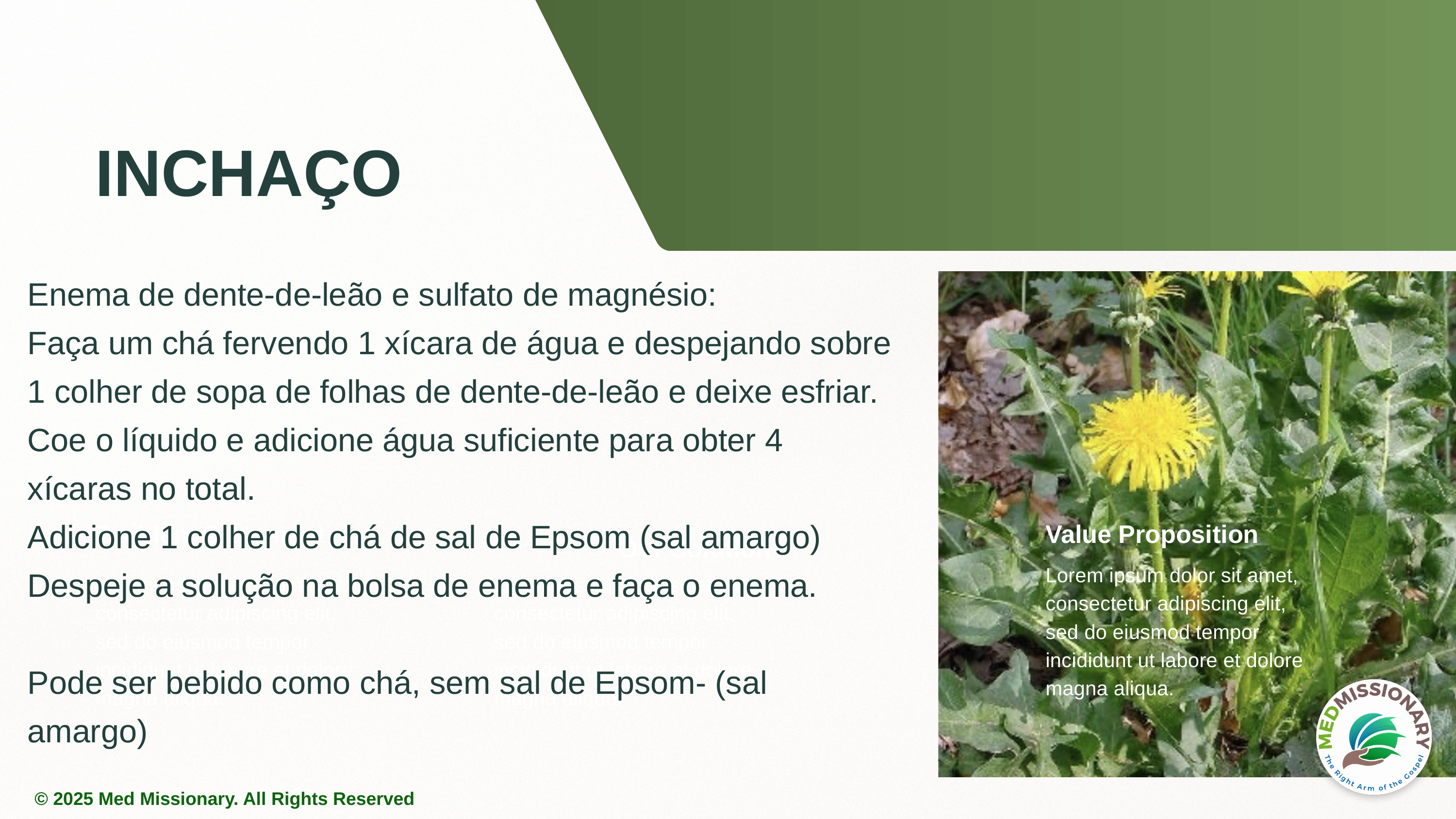

INCHAÇO

Enema de dente-de-leão e sulfato de magnésio:
Faça um chá fervendo 1 xícara de água e despejando sobre 1 colher de sopa de folhas de dente-de-leão e deixe esfriar.
Coe o líquido e adicione água suficiente para obter 4 xícaras no total.
Adicione 1 colher de chá de sal de Epsom (sal amargo)
Despeje a solução na bolsa de enema e faça o enema.

Pode ser bebido como chá, sem sal de Epsom- (sal amargo)

Problem Statement
Value Proposition
Our Solution
Lorem ipsum dolor sit amet, consectetur adipiscing elit, sed do eiusmod tempor incididunt ut labore et dolore magna aliqua.
Lorem ipsum dolor sit amet, consectetur adipiscing elit, sed do eiusmod tempor incididunt ut labore et dolore magna aliqua.
Lorem ipsum dolor sit amet, consectetur adipiscing elit, sed do eiusmod tempor incididunt ut labore et dolore magna aliqua.

© 2025 Med Missionary. All Rights Reserved